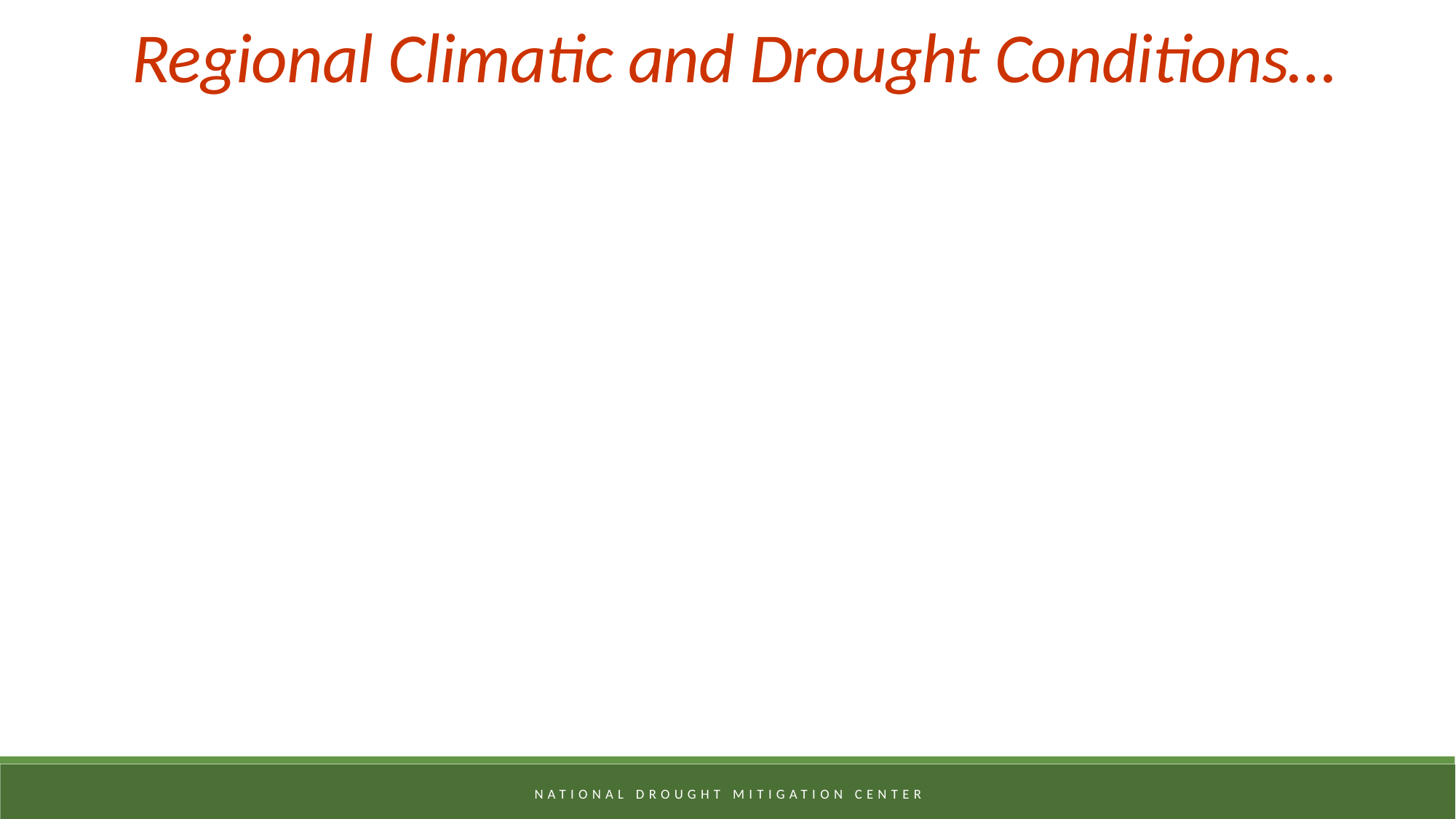

Regional Climatic and Drought Conditions…
NATIONAL DROUGHT MITIGATION CENTER